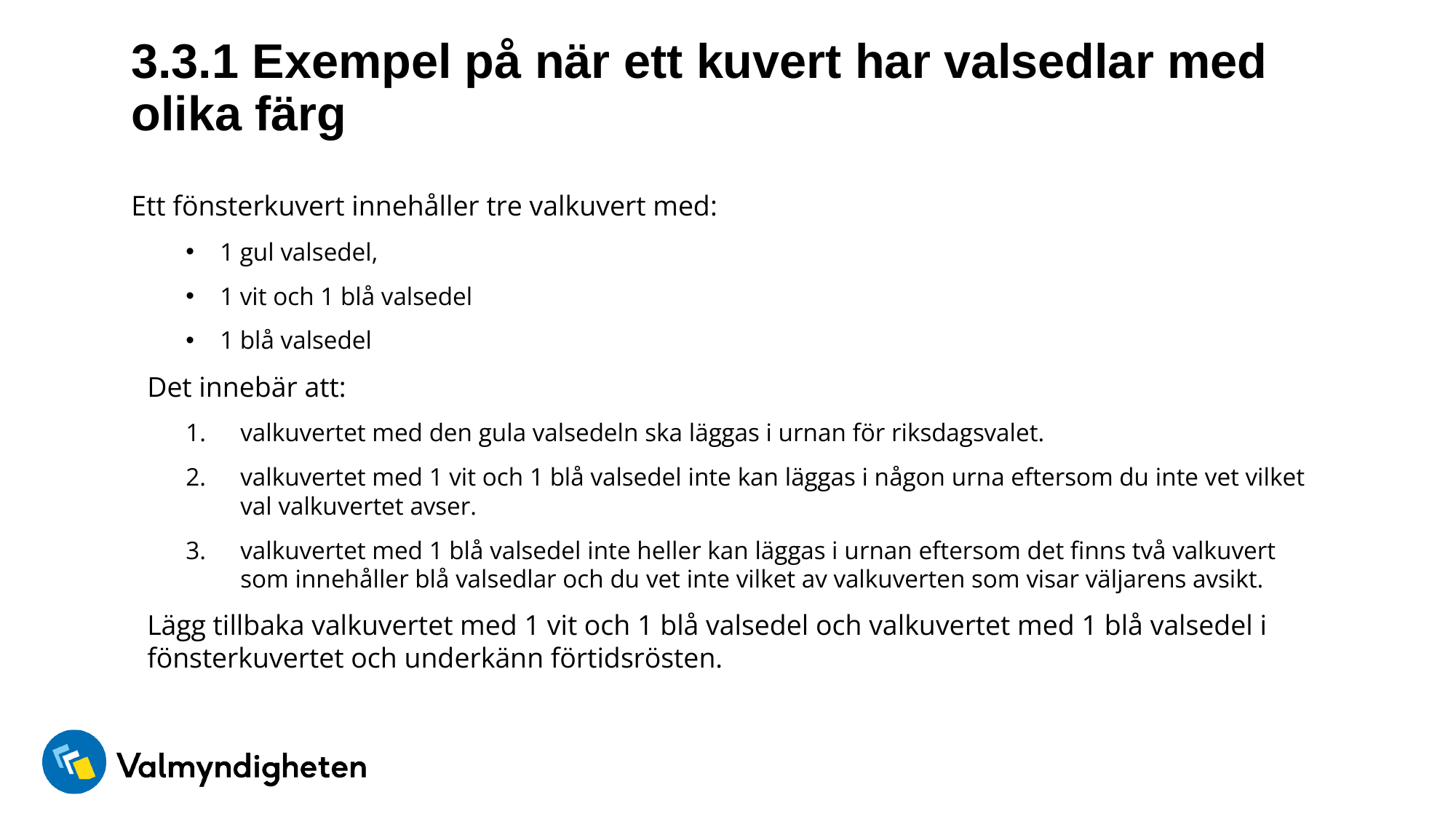

# 3.3.1 Exempel på när ett kuvert har valsedlar med olika färg
Ett fönsterkuvert innehåller tre valkuvert med:
1 gul valsedel,
1 vit och 1 blå valsedel
1 blå valsedel
Det innebär att:
valkuvertet med den gula valsedeln ska läggas i urnan för riksdagsvalet.
valkuvertet med 1 vit och 1 blå valsedel inte kan läggas i någon urna eftersom du inte vet vilket val valkuvertet avser.
valkuvertet med 1 blå valsedel inte heller kan läggas i urnan eftersom det finns två valkuvert som innehåller blå valsedlar och du vet inte vilket av valkuverten som visar väljarens avsikt.
Lägg tillbaka valkuvertet med 1 vit och 1 blå valsedel och valkuvertet med 1 blå valsedel i fönsterkuvertet och underkänn förtidsrösten.